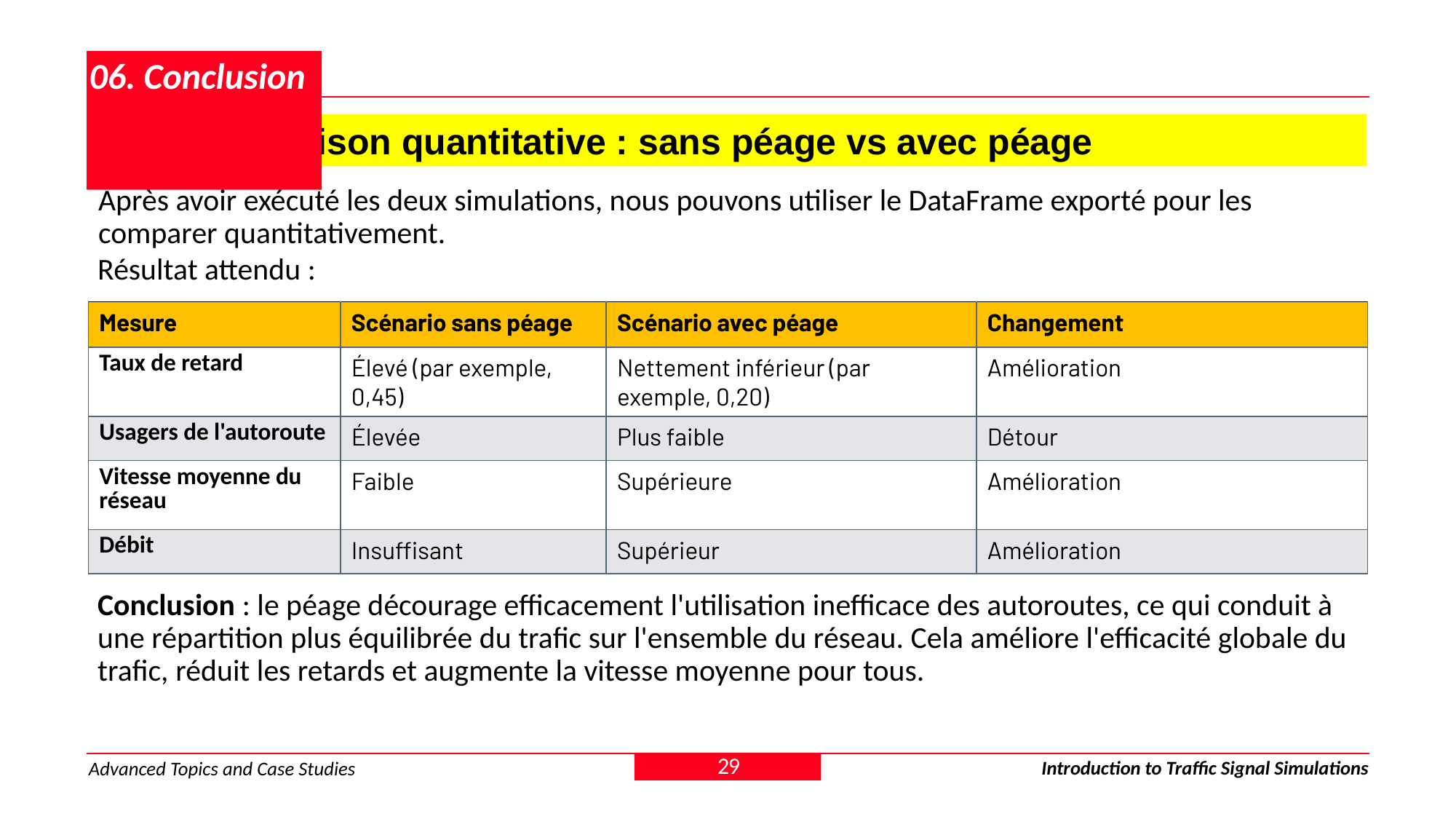

# 06. Conclusion
6.1. Comparaison quantitative : sans péage vs avec péage
Après avoir exécuté les deux simulations, nous pouvons utiliser le DataFrame exporté pour les comparer quantitativement.
Résultat attendu :
| Mesure | Scénario sans péage | Scénario avec péage | Changement |
| --- | --- | --- | --- |
| Taux de retard | Élevé (par exemple, 0,45) | Nettement inférieur (par exemple, 0,20) | Amélioration |
| Usagers de l'autoroute | Élevée | Plus faible | Détour |
| Vitesse moyenne du réseau | Faible | Supérieure | Amélioration |
| Débit | Insuffisant | Supérieur | Amélioration |
Conclusion : le péage décourage efficacement l'utilisation inefficace des autoroutes, ce qui conduit à une répartition plus équilibrée du trafic sur l'ensemble du réseau. Cela améliore l'efficacité globale du trafic, réduit les retards et augmente la vitesse moyenne pour tous.